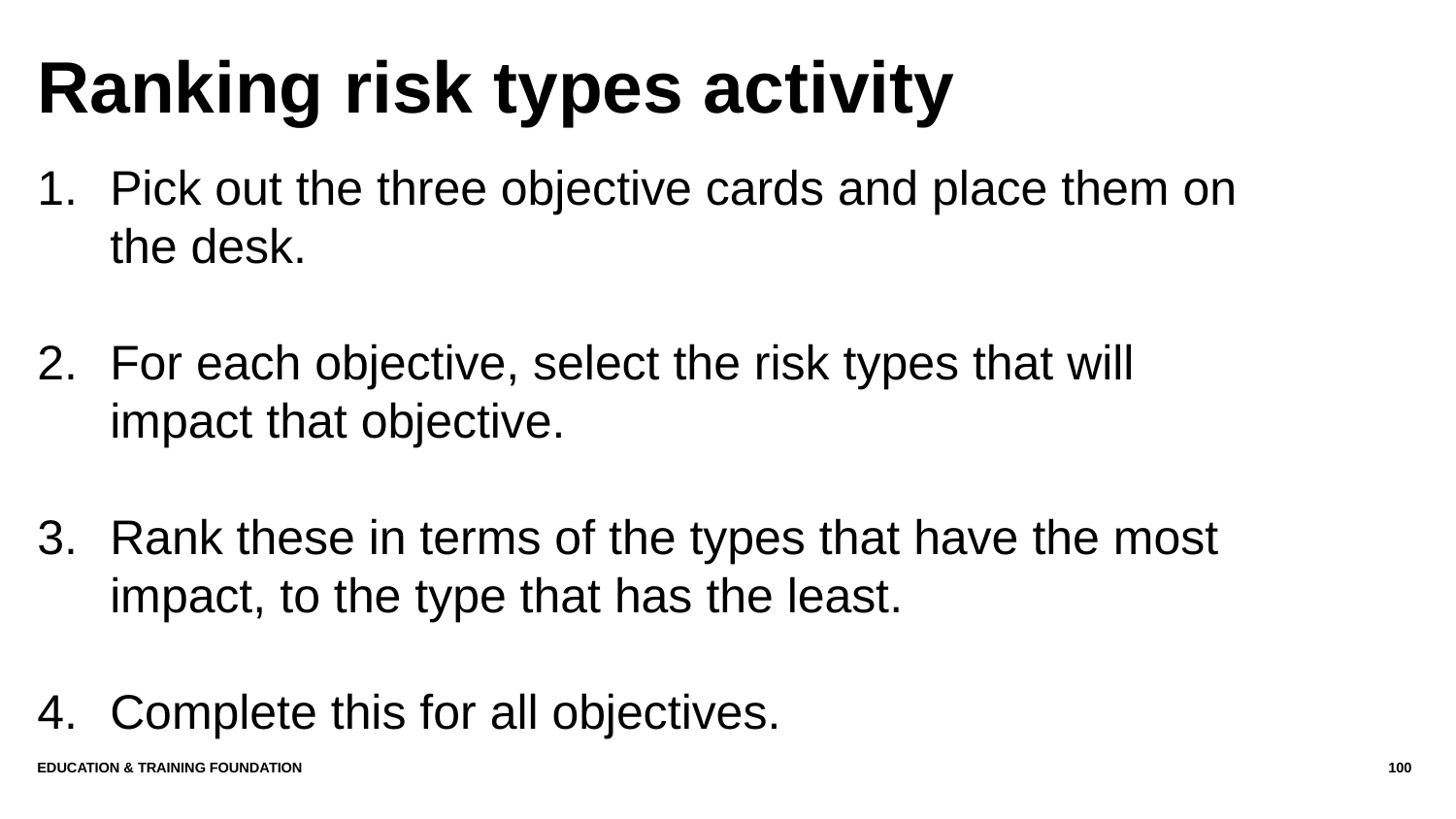

# Ranking risk types activity
Pick out the three objective cards and place them on the desk.

For each objective, select the risk types that will impact that objective.

Rank these in terms of the types that have the most impact, to the type that has the least.

Complete this for all objectives.
Education & Training Foundation
100